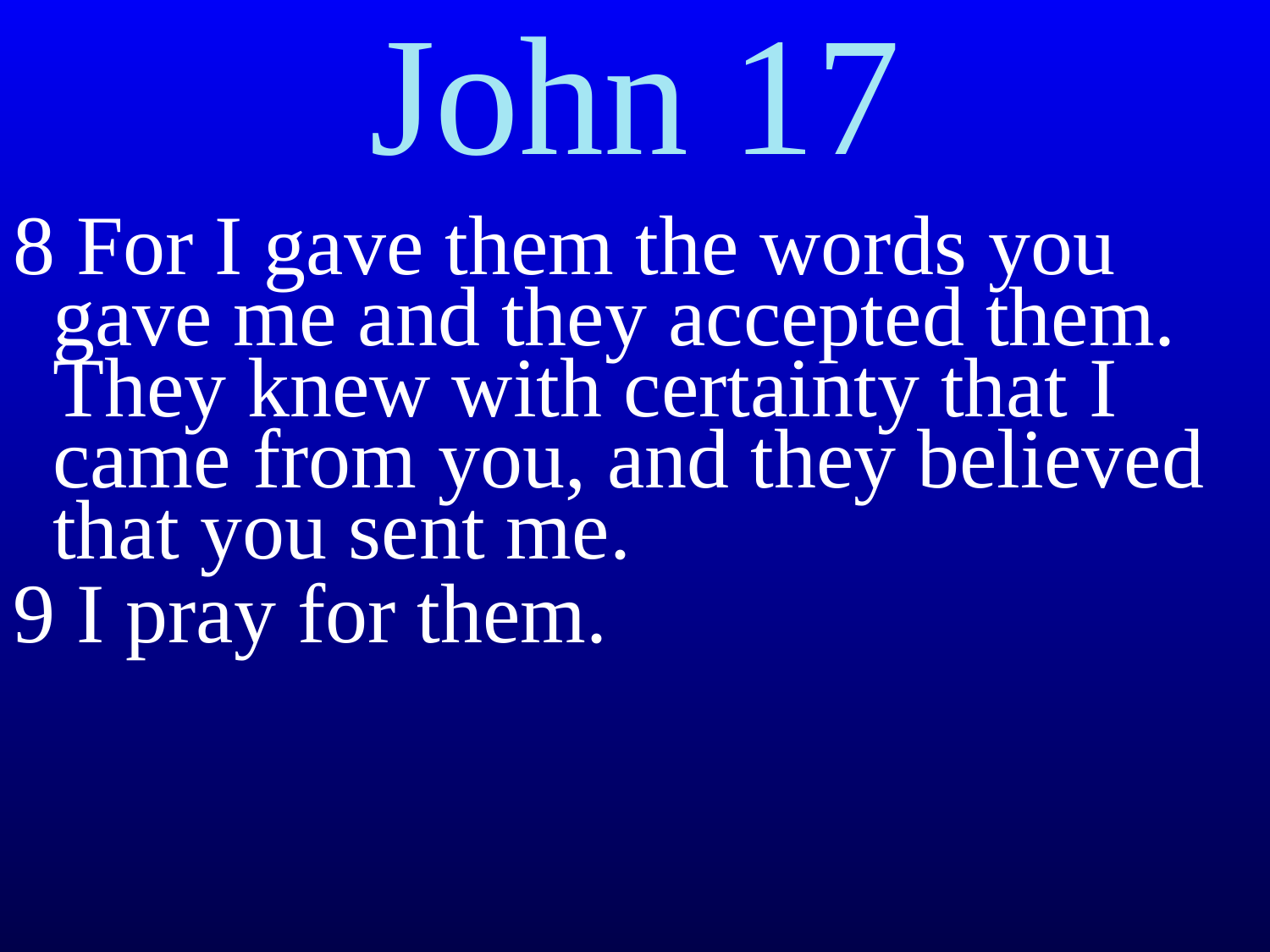

# John 17
8 For I gave them the words you gave me and they accepted them. They knew with certainty that I came from you, and they believed that you sent me.
9 I pray for them.